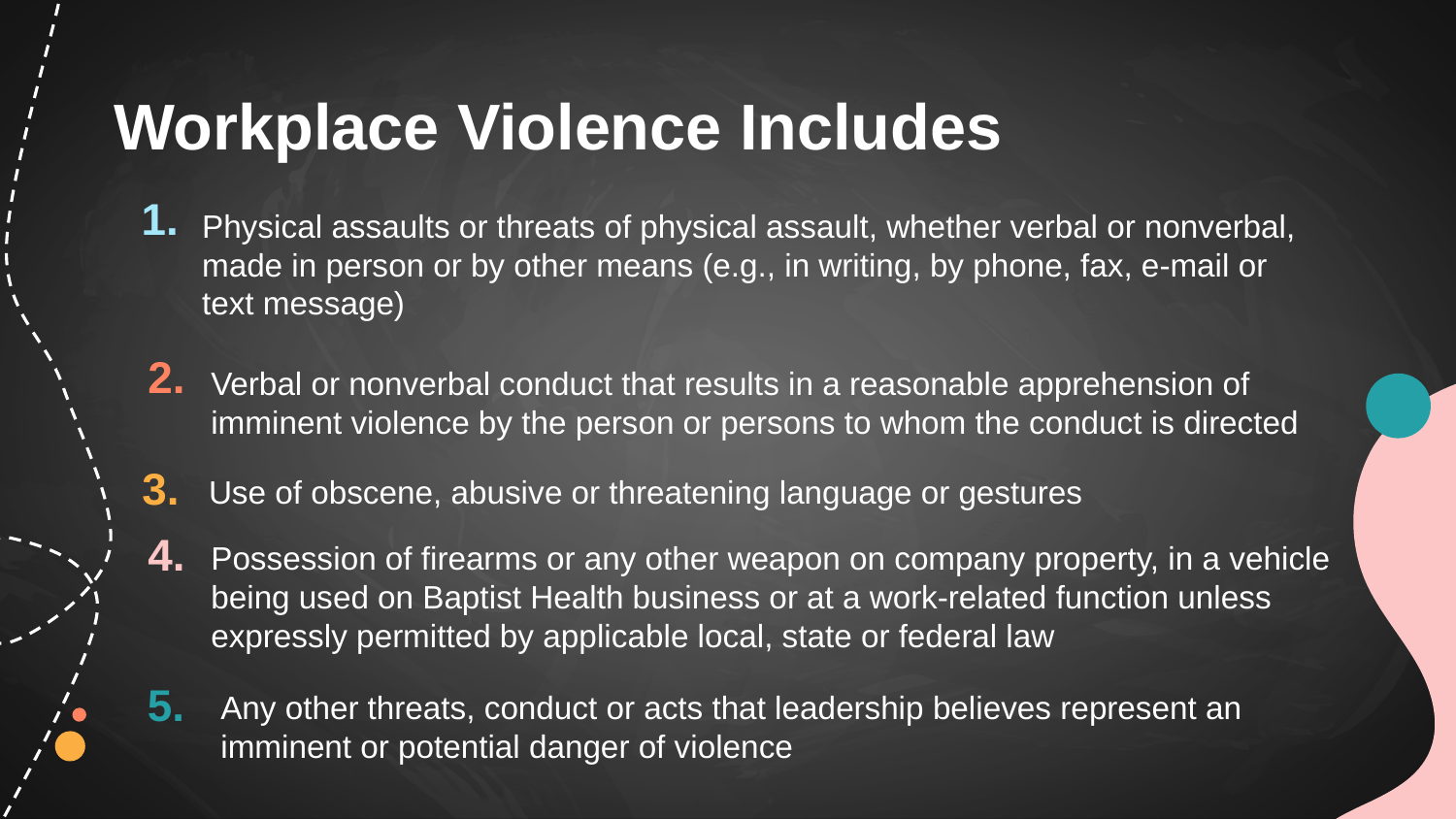

# Workplace Violence Includes
1.

Physical assaults or threats of physical assault, whether verbal or nonverbal, made in person or by other means (e.g., in writing, by phone, fax, e-mail or text message)
2.

Verbal or nonverbal conduct that results in a reasonable apprehension of imminent violence by the person or persons to whom the conduct is directed
3.
Use of obscene, abusive or threatening language or gestures
4.

Possession of firearms or any other weapon on company property, in a vehicle being used on Baptist Health business or at a work-related function unless expressly permitted by applicable local, state or federal law
5.
Any other threats, conduct or acts that leadership believes represent an imminent or potential danger of violence